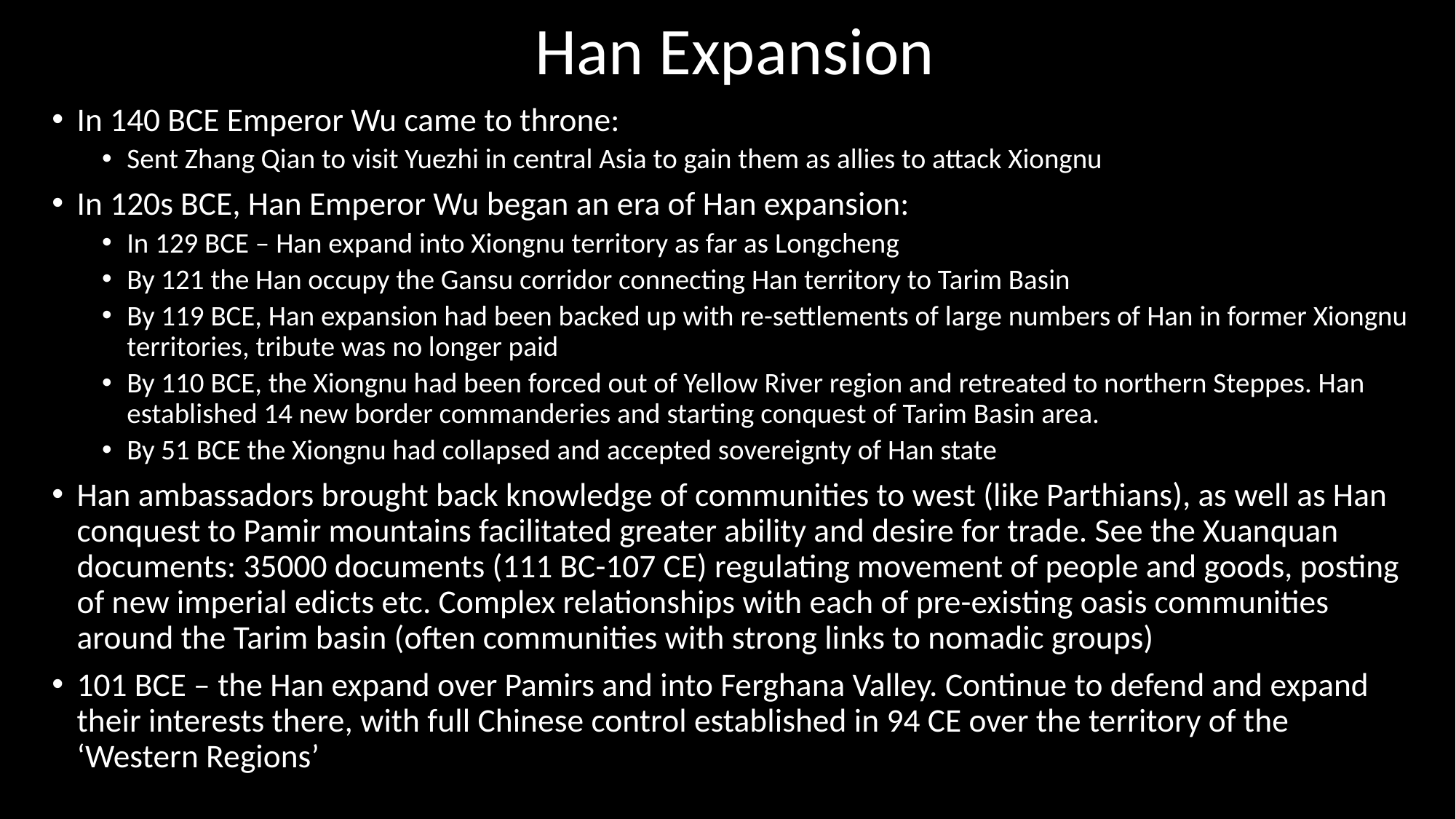

# Han Expansion
In 140 BCE Emperor Wu came to throne:
Sent Zhang Qian to visit Yuezhi in central Asia to gain them as allies to attack Xiongnu
In 120s BCE, Han Emperor Wu began an era of Han expansion:
In 129 BCE – Han expand into Xiongnu territory as far as Longcheng
By 121 the Han occupy the Gansu corridor connecting Han territory to Tarim Basin
By 119 BCE, Han expansion had been backed up with re-settlements of large numbers of Han in former Xiongnu territories, tribute was no longer paid
By 110 BCE, the Xiongnu had been forced out of Yellow River region and retreated to northern Steppes. Han established 14 new border commanderies and starting conquest of Tarim Basin area.
By 51 BCE the Xiongnu had collapsed and accepted sovereignty of Han state
Han ambassadors brought back knowledge of communities to west (like Parthians), as well as Han conquest to Pamir mountains facilitated greater ability and desire for trade. See the Xuanquan documents: 35000 documents (111 BC-107 CE) regulating movement of people and goods, posting of new imperial edicts etc. Complex relationships with each of pre-existing oasis communities around the Tarim basin (often communities with strong links to nomadic groups)
101 BCE – the Han expand over Pamirs and into Ferghana Valley. Continue to defend and expand their interests there, with full Chinese control established in 94 CE over the territory of the ‘Western Regions’